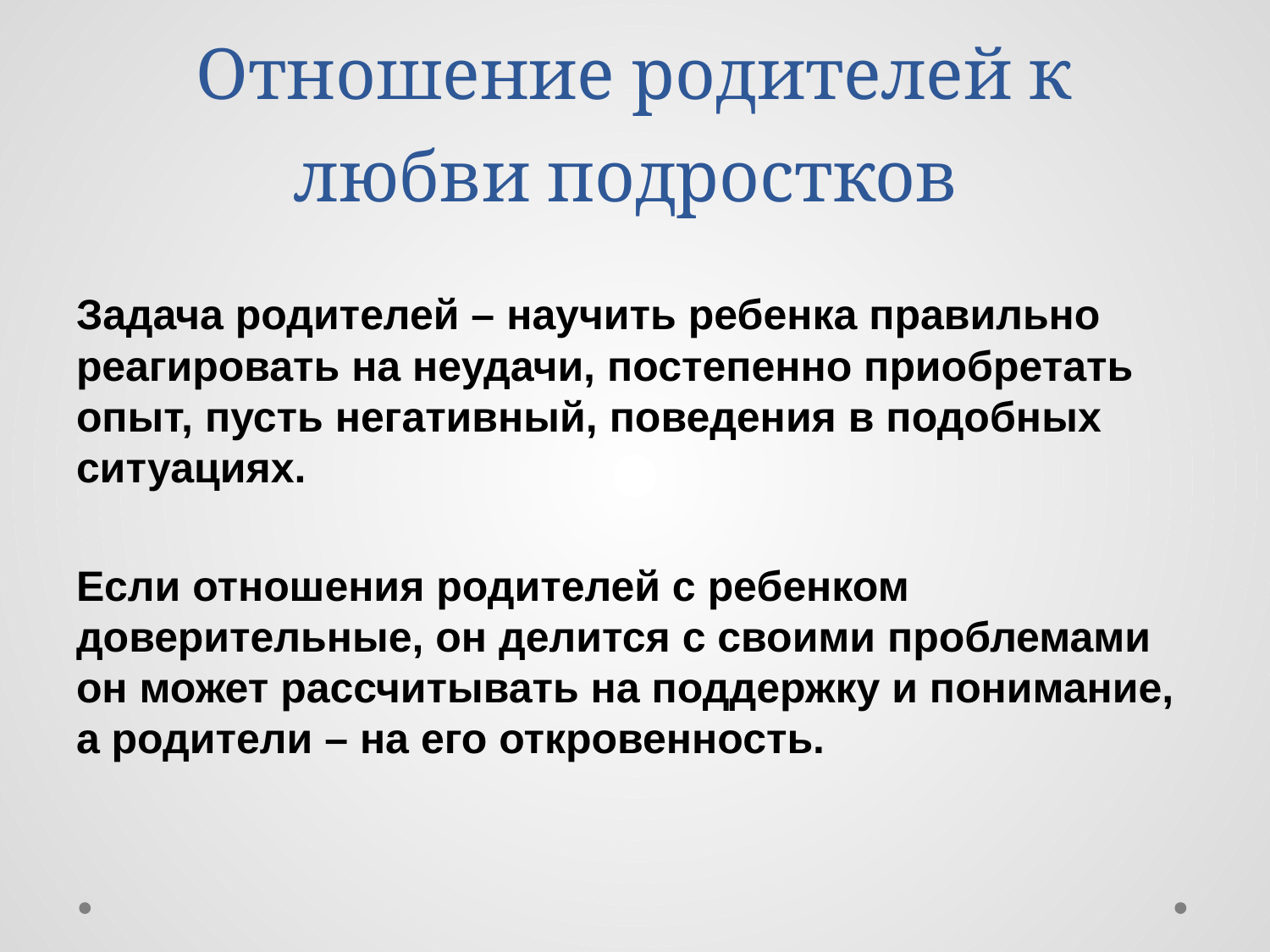

# Отношение родителей к любви подростков

Задача родителей – научить ребенка правильно реагировать на неудачи, постепенно приобретать опыт, пусть негативный, поведения в подобных ситуациях.

Если отношения родителей с ребенком доверительные, он делится с своими проблемами он может рассчитывать на поддержку и понимание, а родители – на его откровенность.